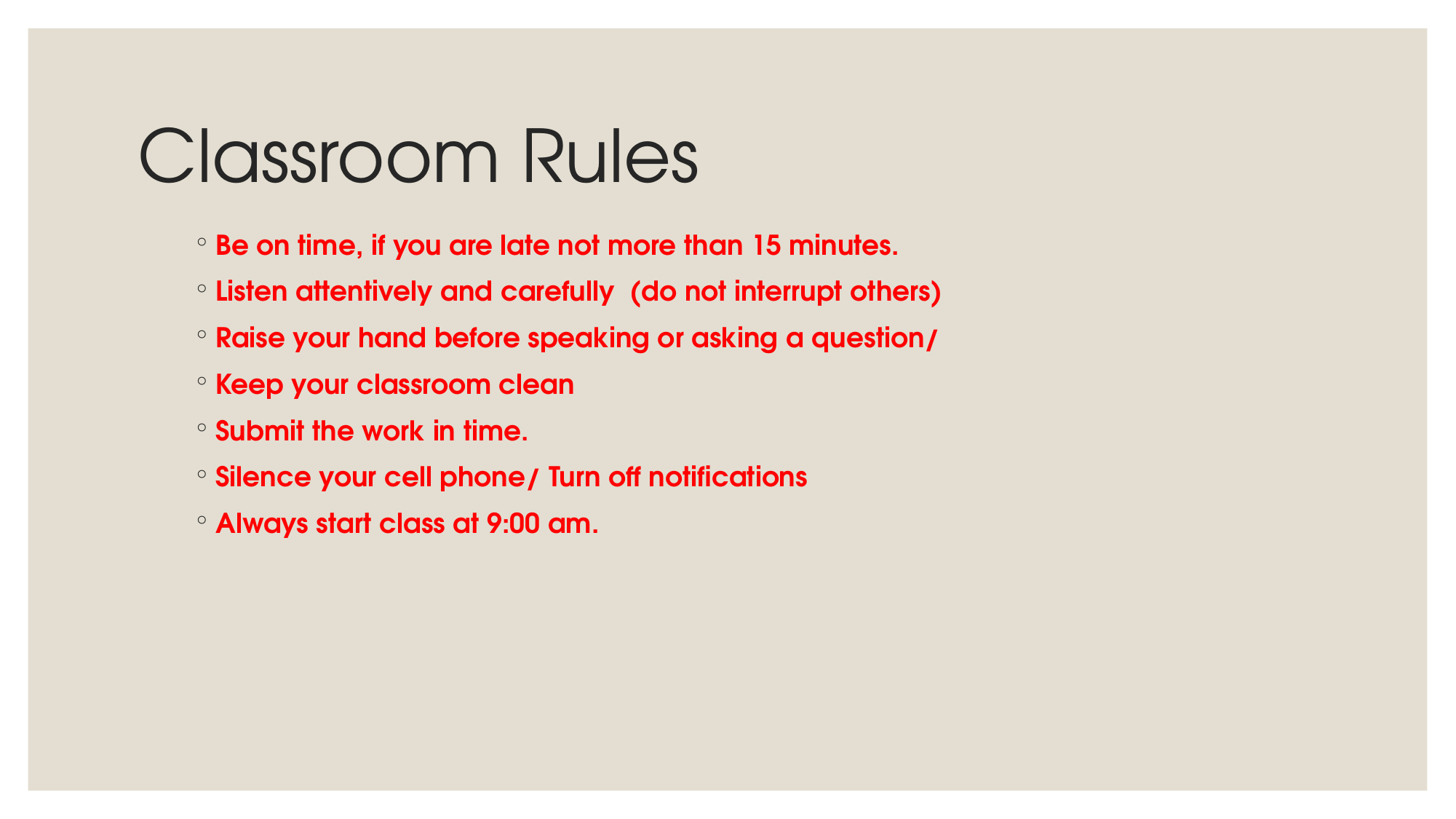

# Classroom Rules
Be on time, if you are late not more than 15 minutes.
Listen attentively and carefully  (do not interrupt others)
Raise your hand before speaking or asking a question/
Keep your classroom clean
Submit the work in time.
Silence your cell phone/ Turn off notifications
Always start class at 9:00 am.